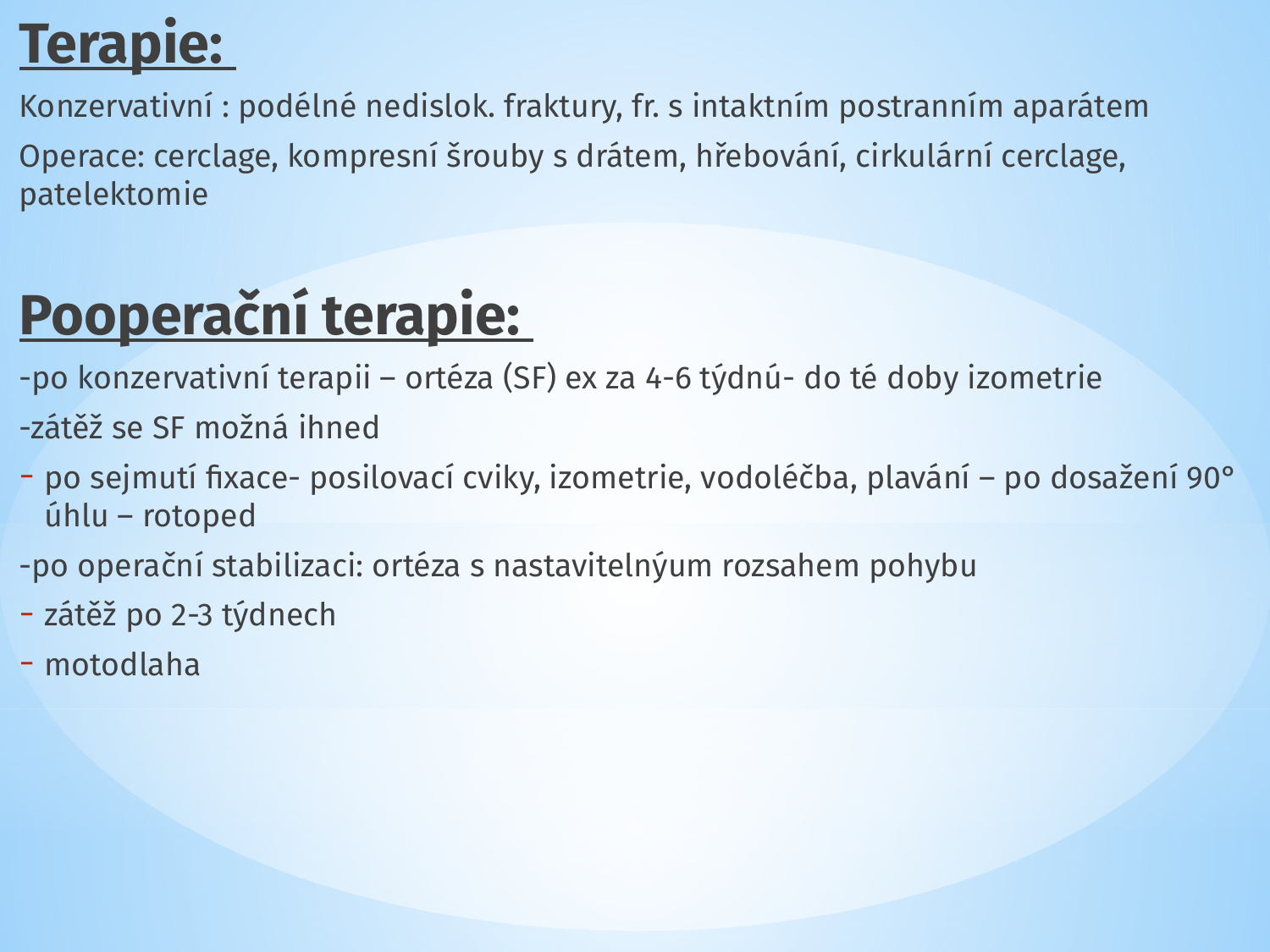

Terapie:
Konzervativní : podélné nedislok. fraktury, fr. s intaktním postranním aparátem
Operace: cerclage, kompresní šrouby s drátem, hřebování, cirkulární cerclage, patelektomie

Pooperační terapie:
-po konzervativní terapii – ortéza (SF) ex za 4-6 týdnú- do té doby izometrie
-zátěž se SF možná ihned
po sejmutí fixace- posilovací cviky, izometrie, vodoléčba, plavání – po dosažení 90° úhlu – rotoped
-po operační stabilizaci: ortéza s nastavitelnýum rozsahem pohybu
zátěž po 2-3 týdnech
motodlaha
#